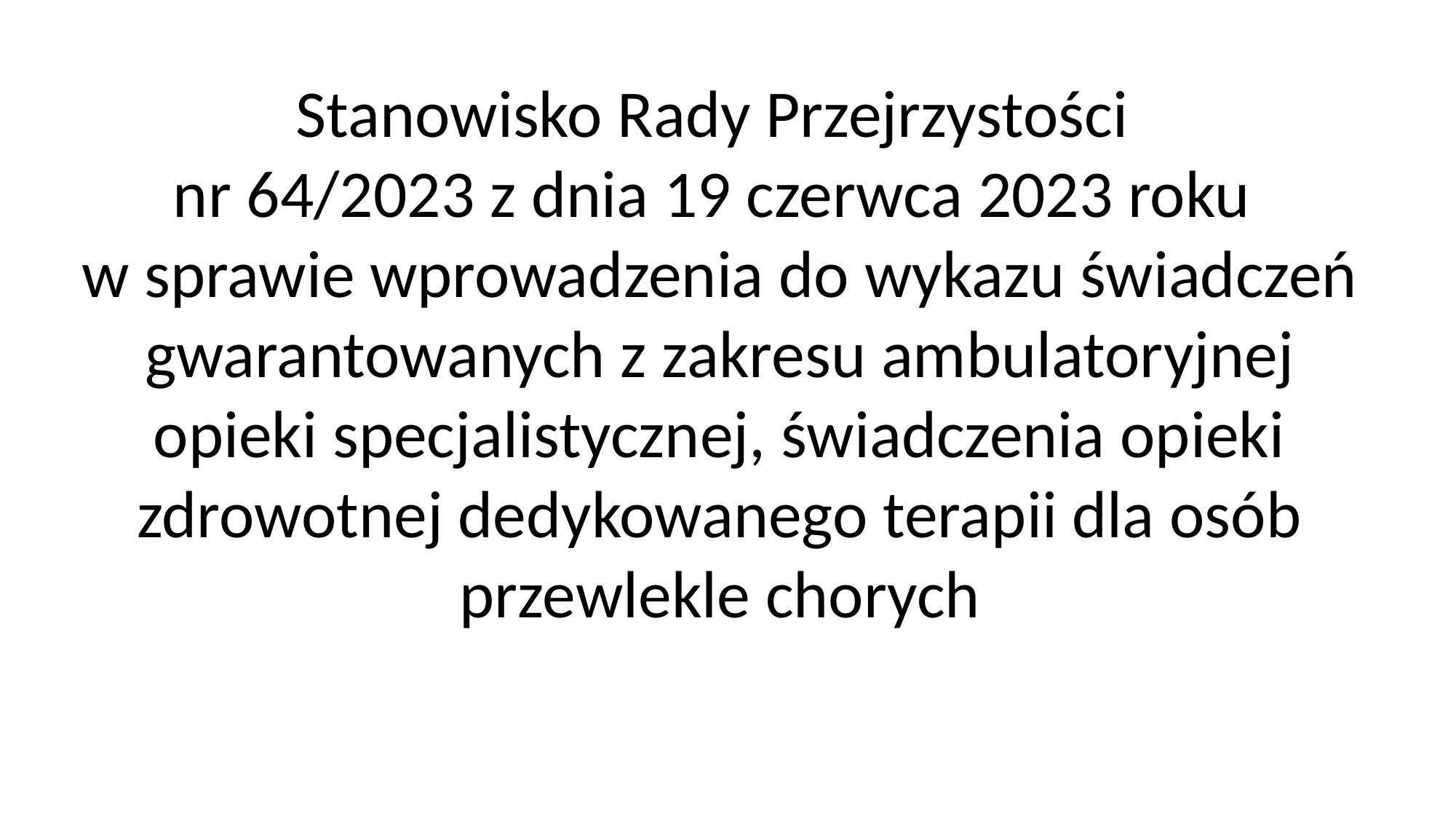

Stanowisko Rady Przejrzystości
nr 64/2023 z dnia 19 czerwca 2023 roku
w sprawie wprowadzenia do wykazu świadczeń gwarantowanych z zakresu ambulatoryjnej opieki specjalistycznej, świadczenia opieki zdrowotnej dedykowanego terapii dla osób przewlekle chorych